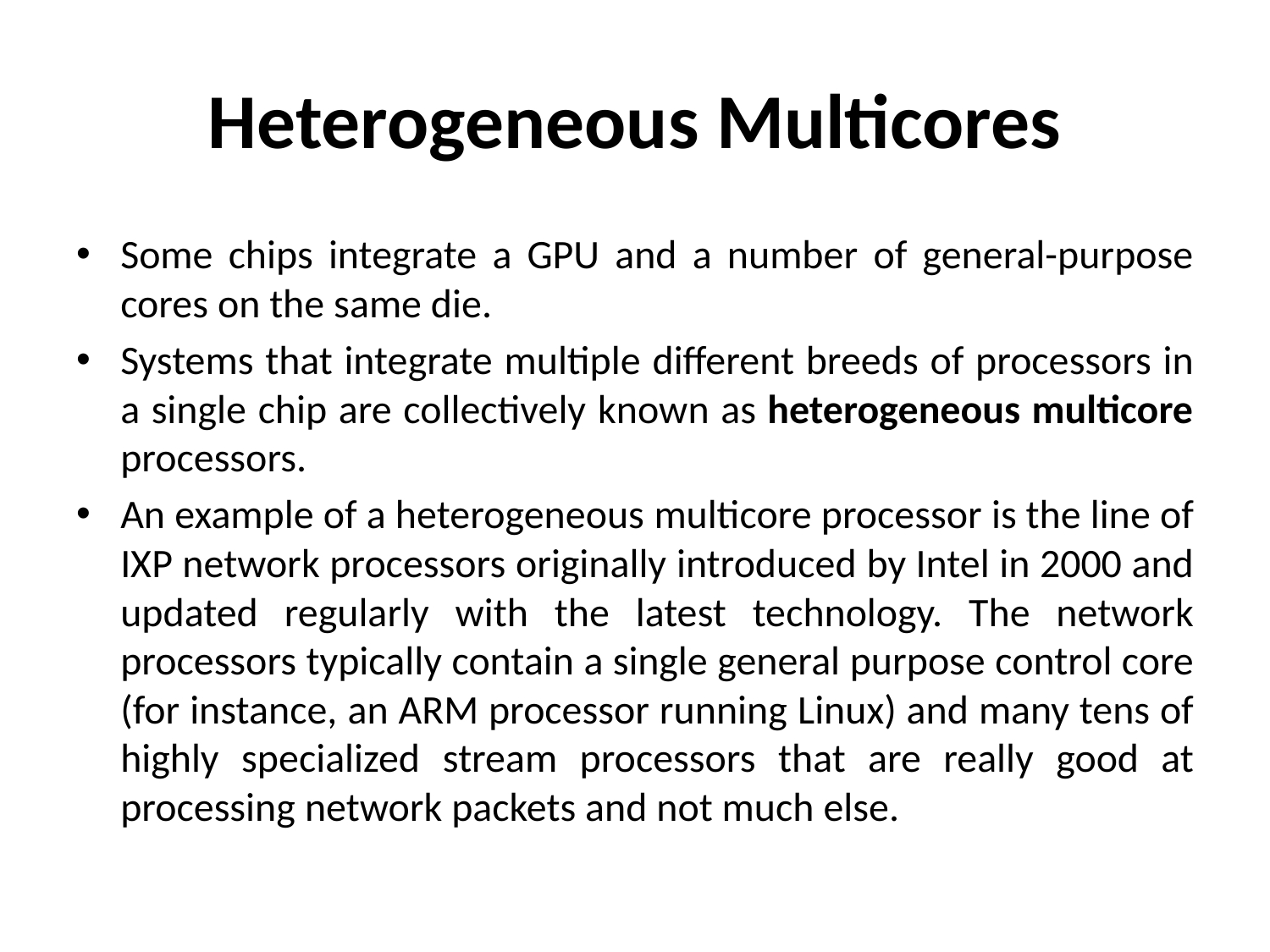

# Heterogeneous Multicores
Some chips integrate a GPU and a number of general-purpose cores on the same die.
Systems that integrate multiple different breeds of processors in a single chip are collectively known as heterogeneous multicore processors.
An example of a heterogeneous multicore processor is the line of IXP network processors originally introduced by Intel in 2000 and updated regularly with the latest technology. The network processors typically contain a single general purpose control core (for instance, an ARM processor running Linux) and many tens of highly specialized stream processors that are really good at processing network packets and not much else.